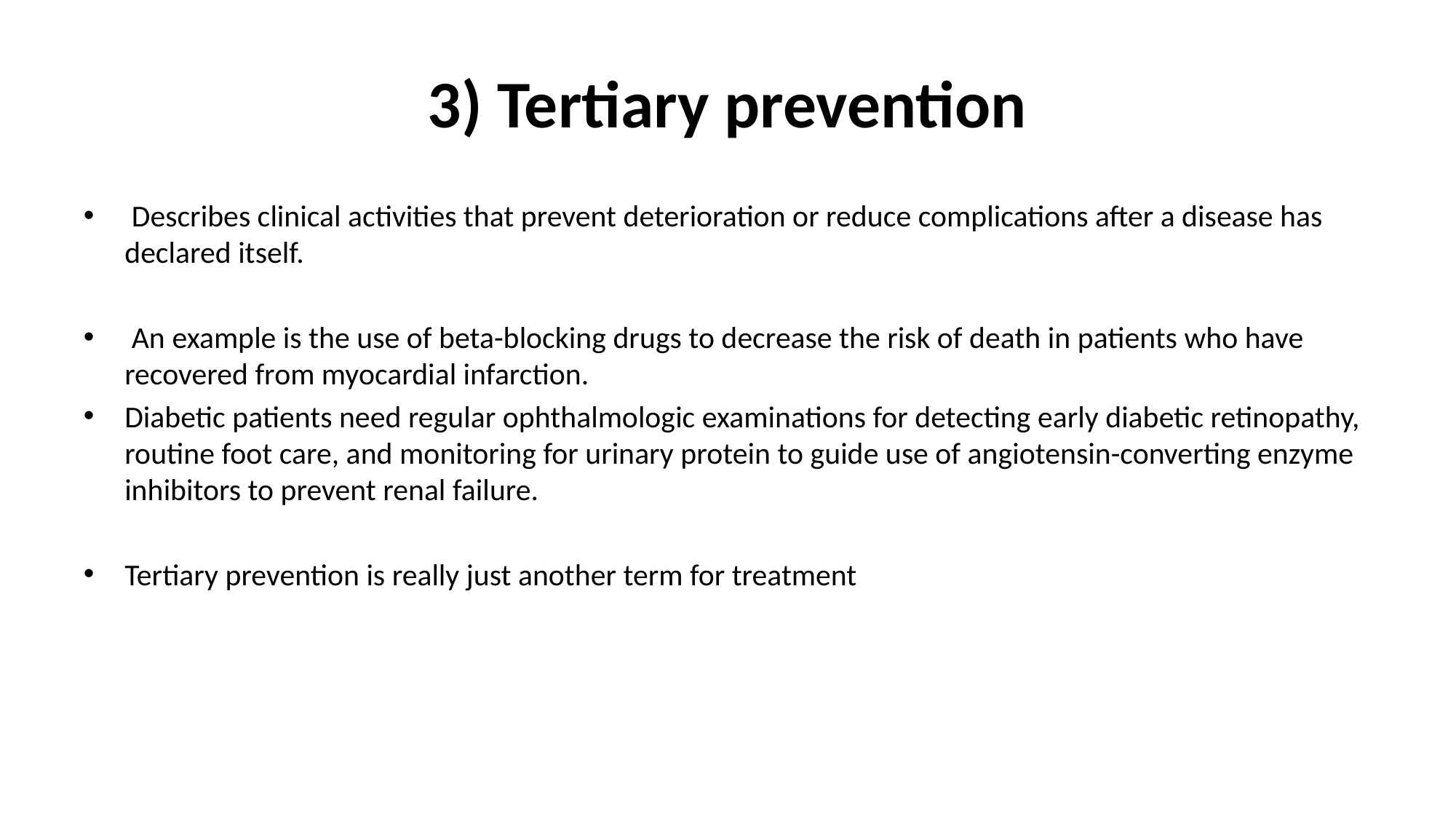

# 3) Tertiary prevention
 Describes clinical activities that prevent deterioration or reduce complications after a disease has declared itself.

 An example is the use of beta-blocking drugs to decrease the risk of death in patients who have recovered from myocardial infarction.
Diabetic patients need regular ophthalmologic examinations for detecting early diabetic retinopathy, routine foot care, and monitoring for urinary protein to guide use of angiotensin-converting enzyme inhibitors to prevent renal failure.

Tertiary prevention is really just another term for treatment